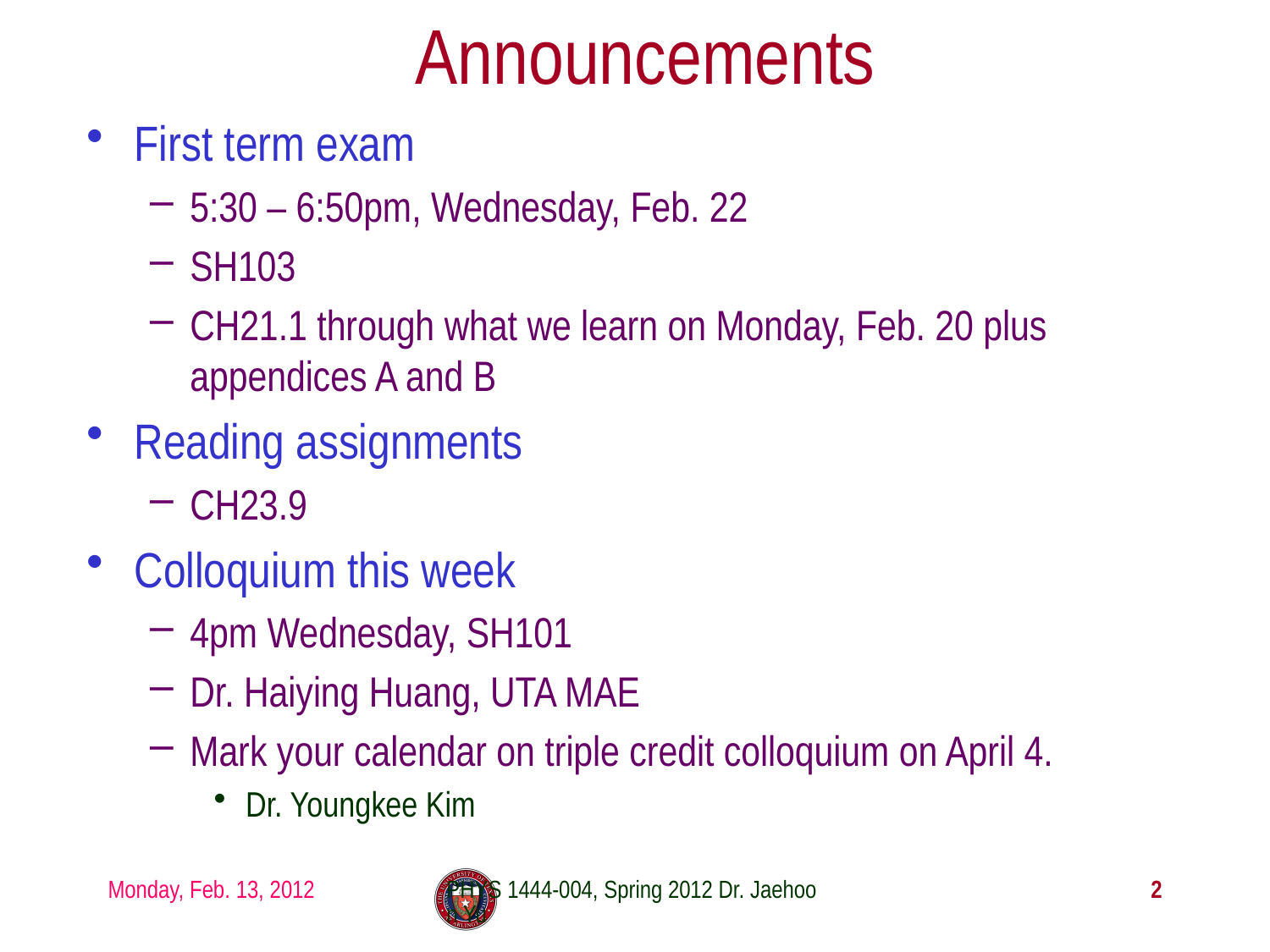

# Announcements
First term exam
5:30 – 6:50pm, Wednesday, Feb. 22
SH103
CH21.1 through what we learn on Monday, Feb. 20 plus appendices A and B
Reading assignments
CH23.9
Colloquium this week
4pm Wednesday, SH101
Dr. Haiying Huang, UTA MAE
Mark your calendar on triple credit colloquium on April 4.
Dr. Youngkee Kim
Monday, Feb. 13, 2012
PHYS 1444-004, Spring 2012 Dr. Jaehoon Yu
2